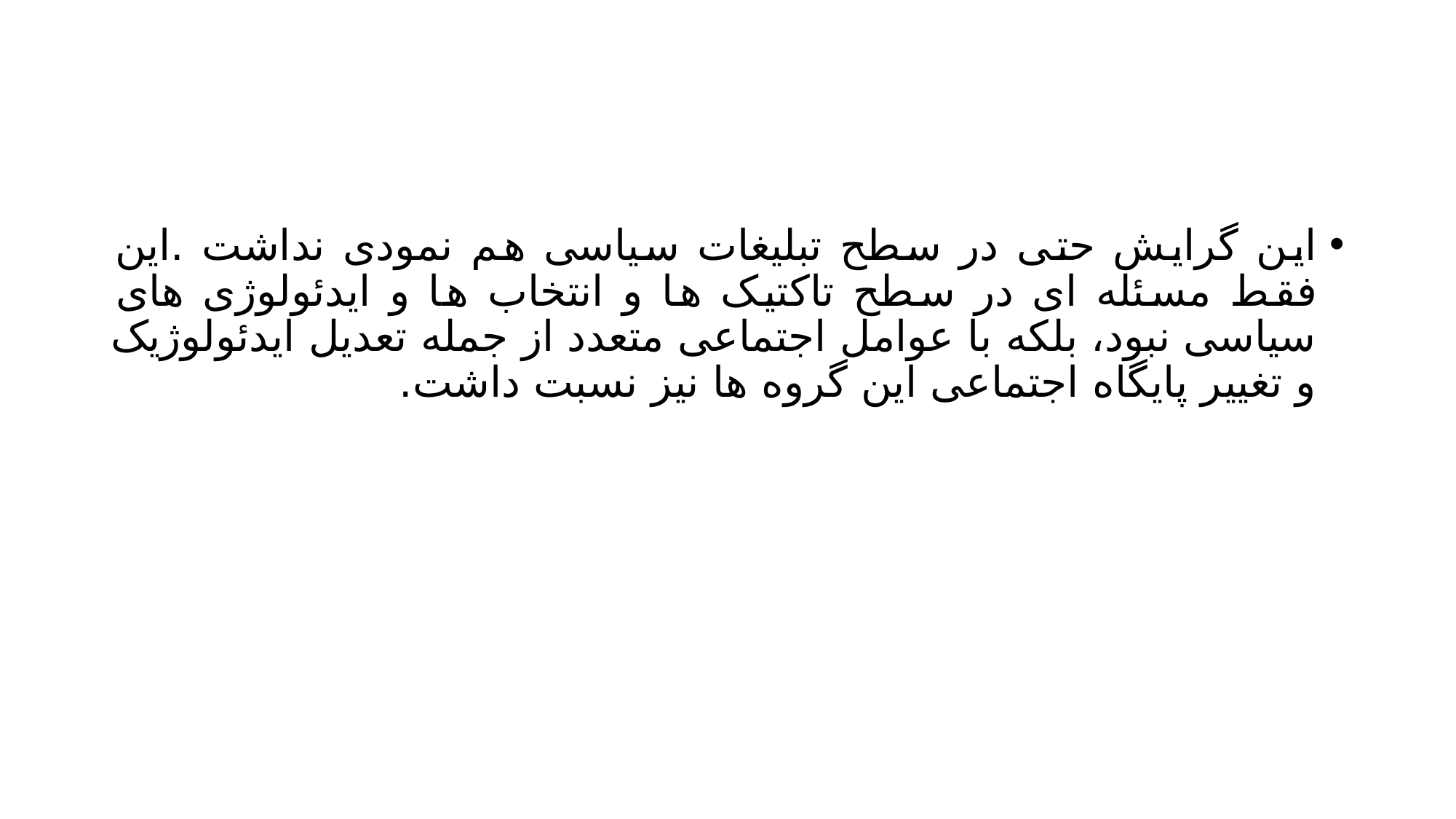

#
این گرایش حتی در سطح تبلیغات سیاسی هم نمودی نداشت .این فقط مسئله ای در سطح تاکتیک ها و انتخاب ها و ایدئولوژی های سیاسی نبود، بلکه با عوامل اجتماعی متعدد از جمله تعدیل ایدئولوژیک و تغییر پایگاه اجتماعی این گروه ها نیز نسبت داشت.